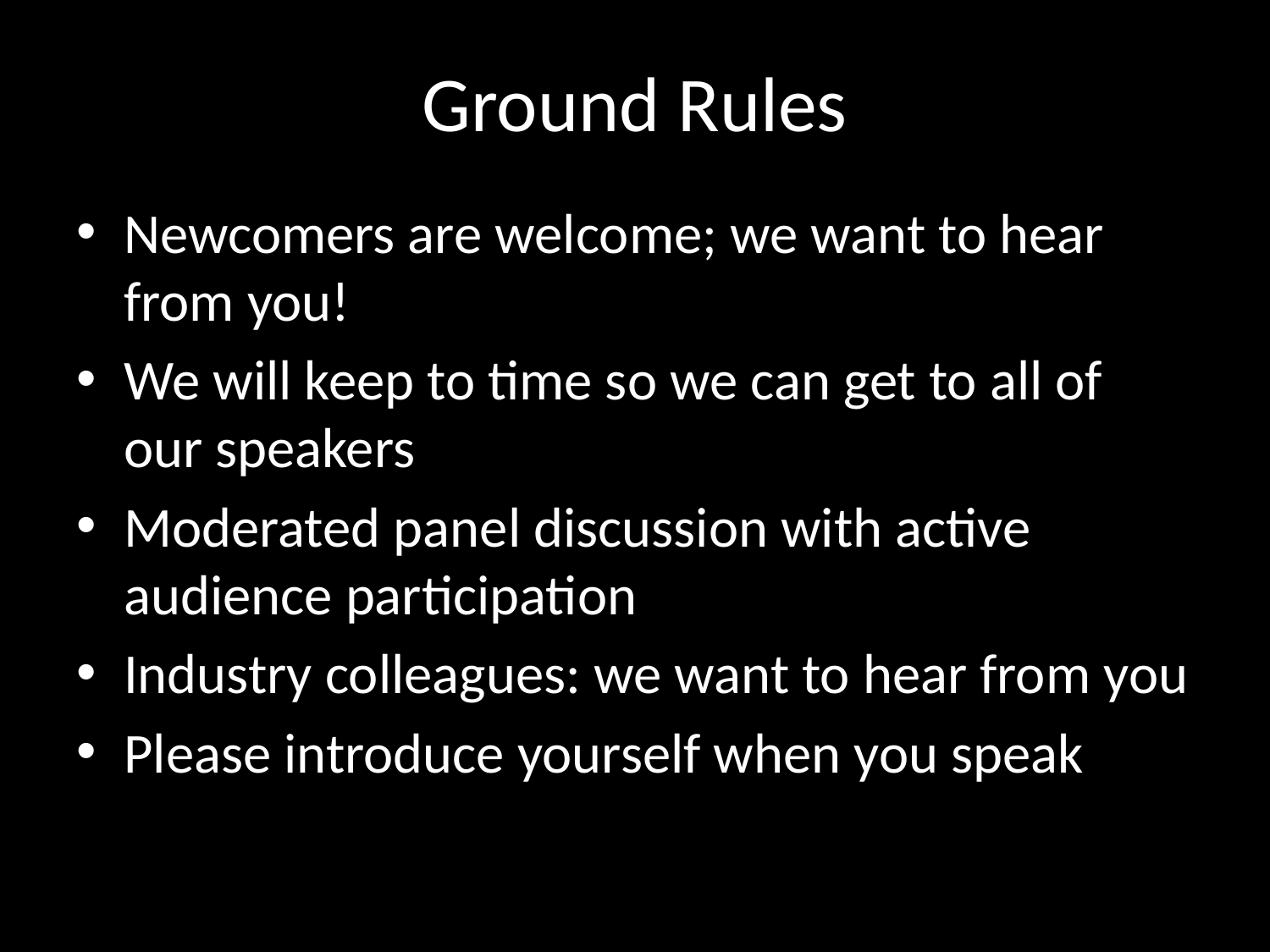

# Ground Rules
Newcomers are welcome; we want to hear from you!
We will keep to time so we can get to all of our speakers
Moderated panel discussion with active audience participation
Industry colleagues: we want to hear from you
Please introduce yourself when you speak